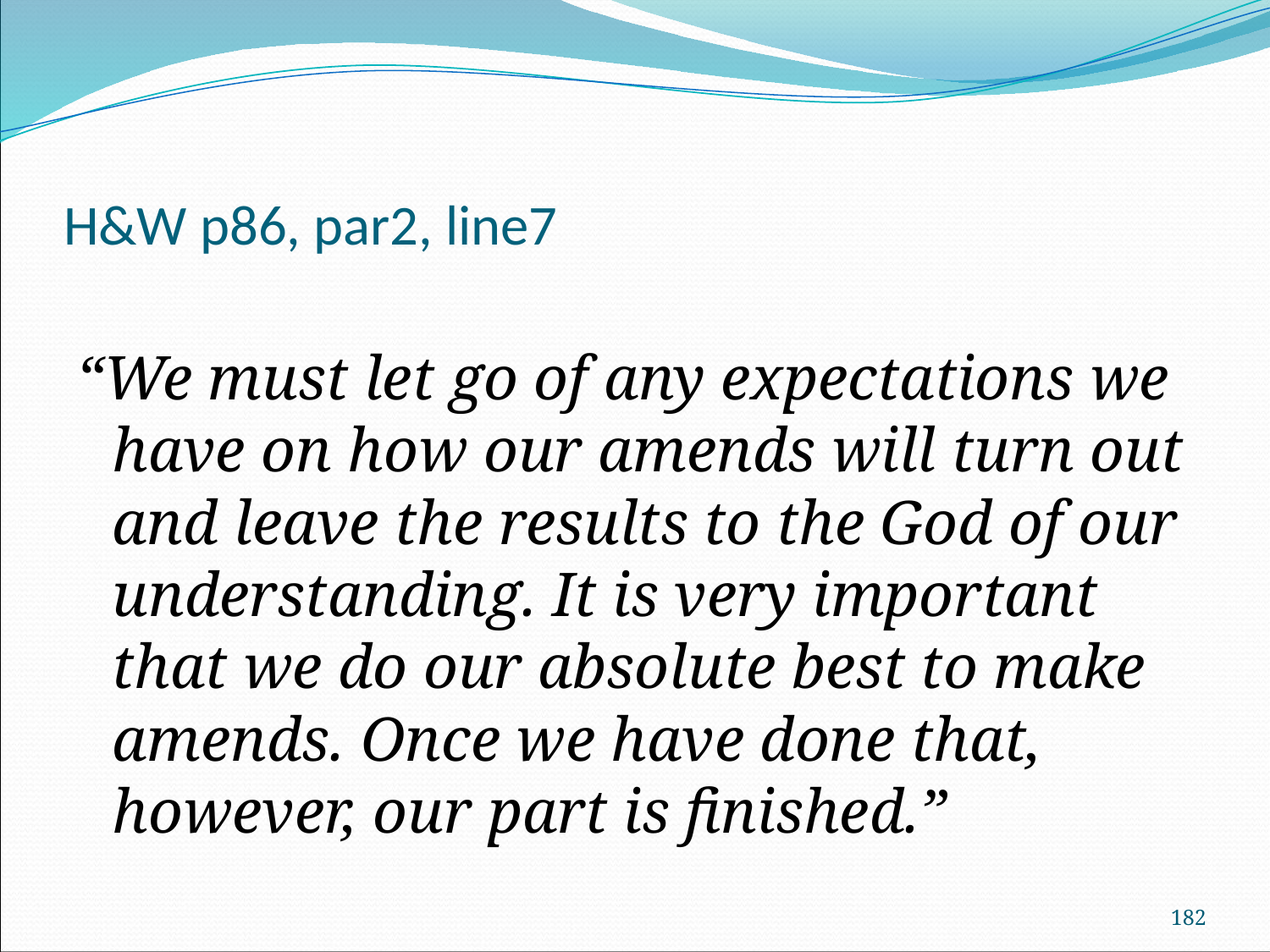

# H&W p86, par2, line7

“We must let go of any expectations we have on how our amends will turn out and leave the results to the God of our understanding. It is very important that we do our absolute best to make amends. Once we have done that, however, our part is finished.”
182